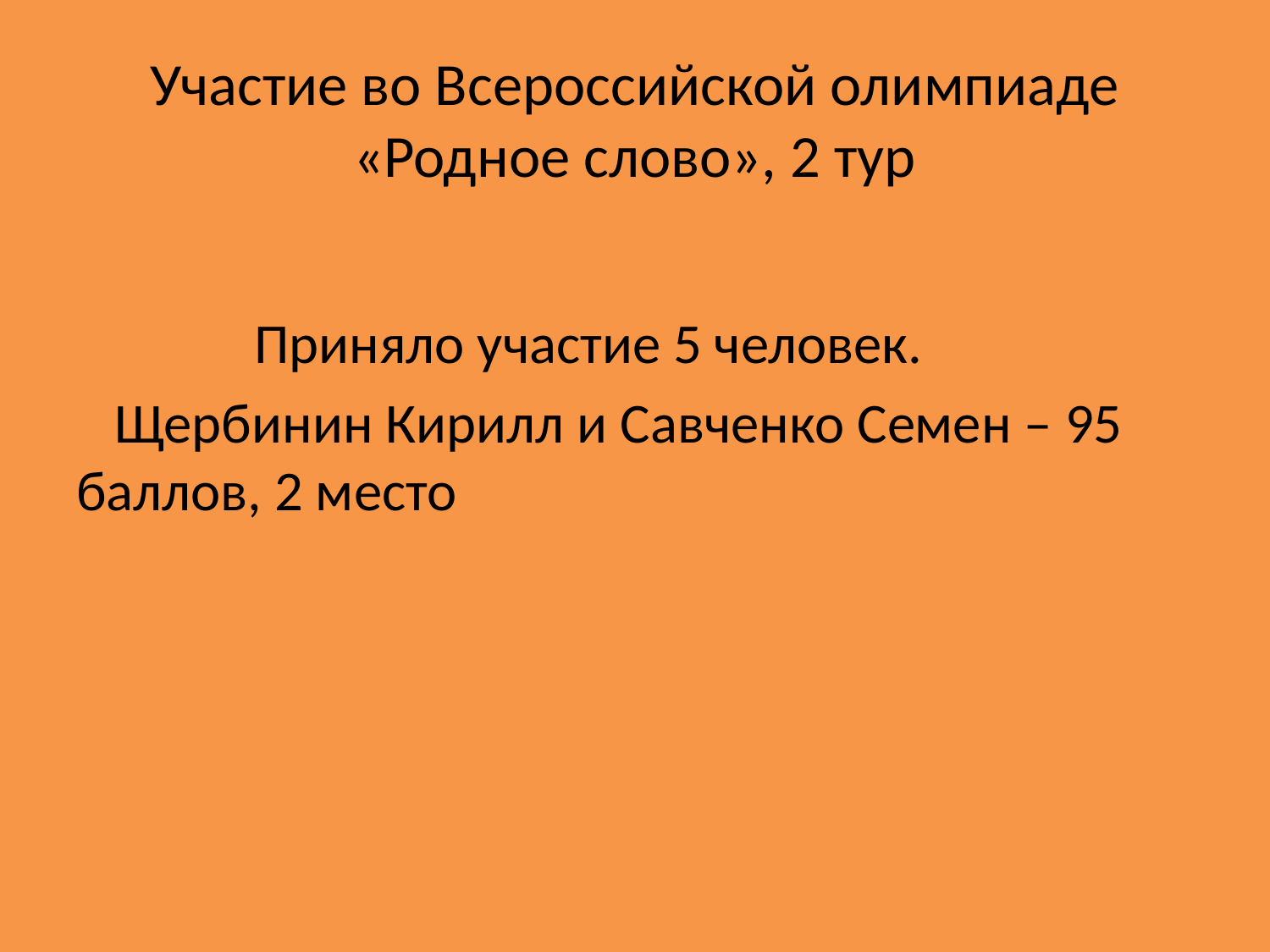

# Участие во Всероссийской олимпиаде «Родное слово», 2 тур

              Приняло участие 5 человек.
   Щербинин Кирилл и Савченко Семен – 95    баллов, 2 место